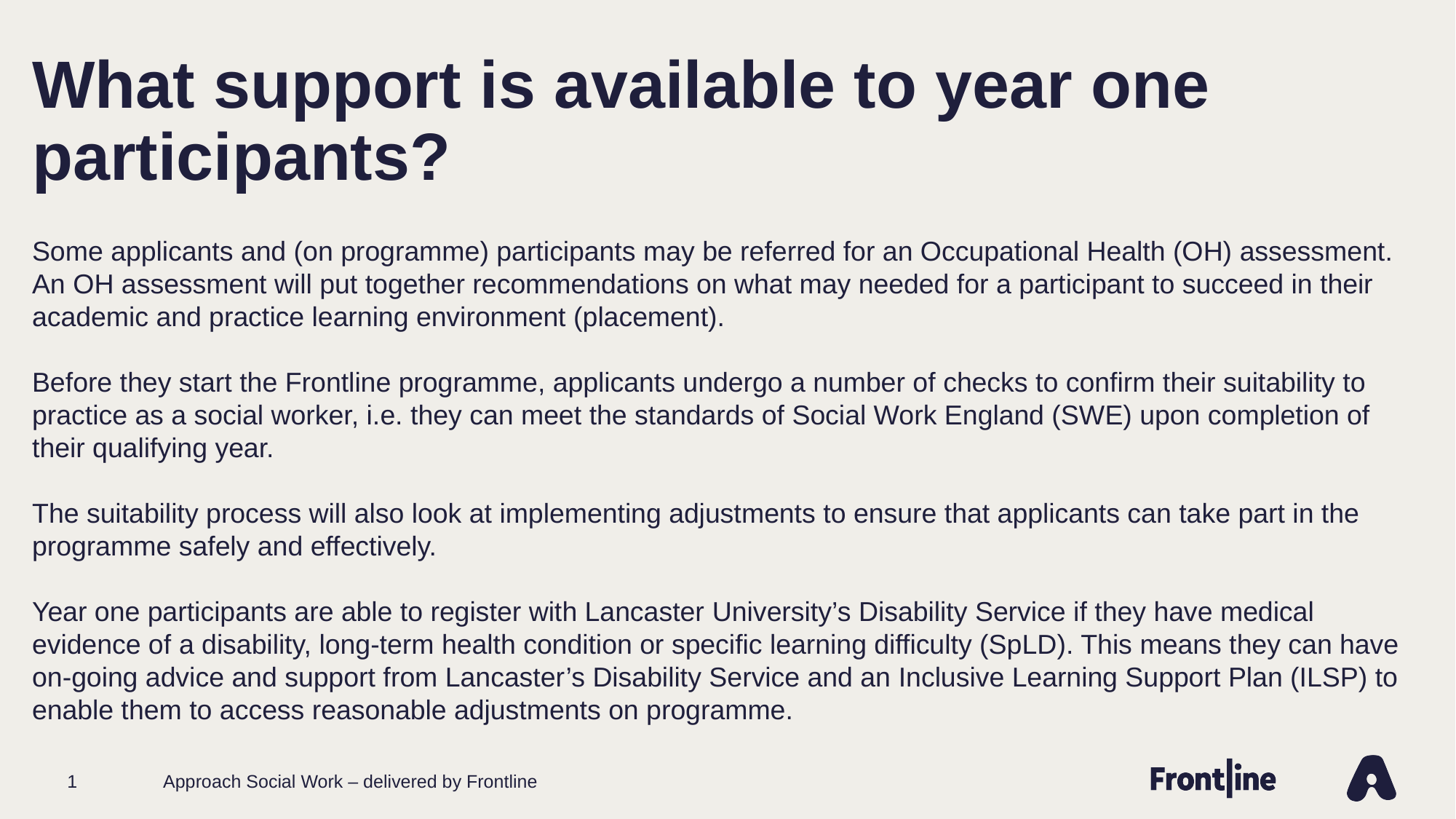

# What support is available to year one participants?
Some applicants and (on programme) participants may be referred for an Occupational Health (OH) assessment.
An OH assessment will put together recommendations on what may needed for a participant to succeed in their academic and practice learning environment (placement).

Before they start the Frontline programme, applicants undergo a number of checks to confirm their suitability to practice as a social worker, i.e. they can meet the standards of Social Work England (SWE) upon completion of their qualifying year.

The suitability process will also look at implementing adjustments to ensure that applicants can take part in the programme safely and effectively.

Year one participants are able to register with Lancaster University’s Disability Service if they have medical evidence of a disability, long-term health condition or specific learning difficulty (SpLD). This means they can have on-going advice and support from Lancaster’s Disability Service and an Inclusive Learning Support Plan (ILSP) to enable them to access reasonable adjustments on programme.

1
Approach Social Work – delivered by Frontline